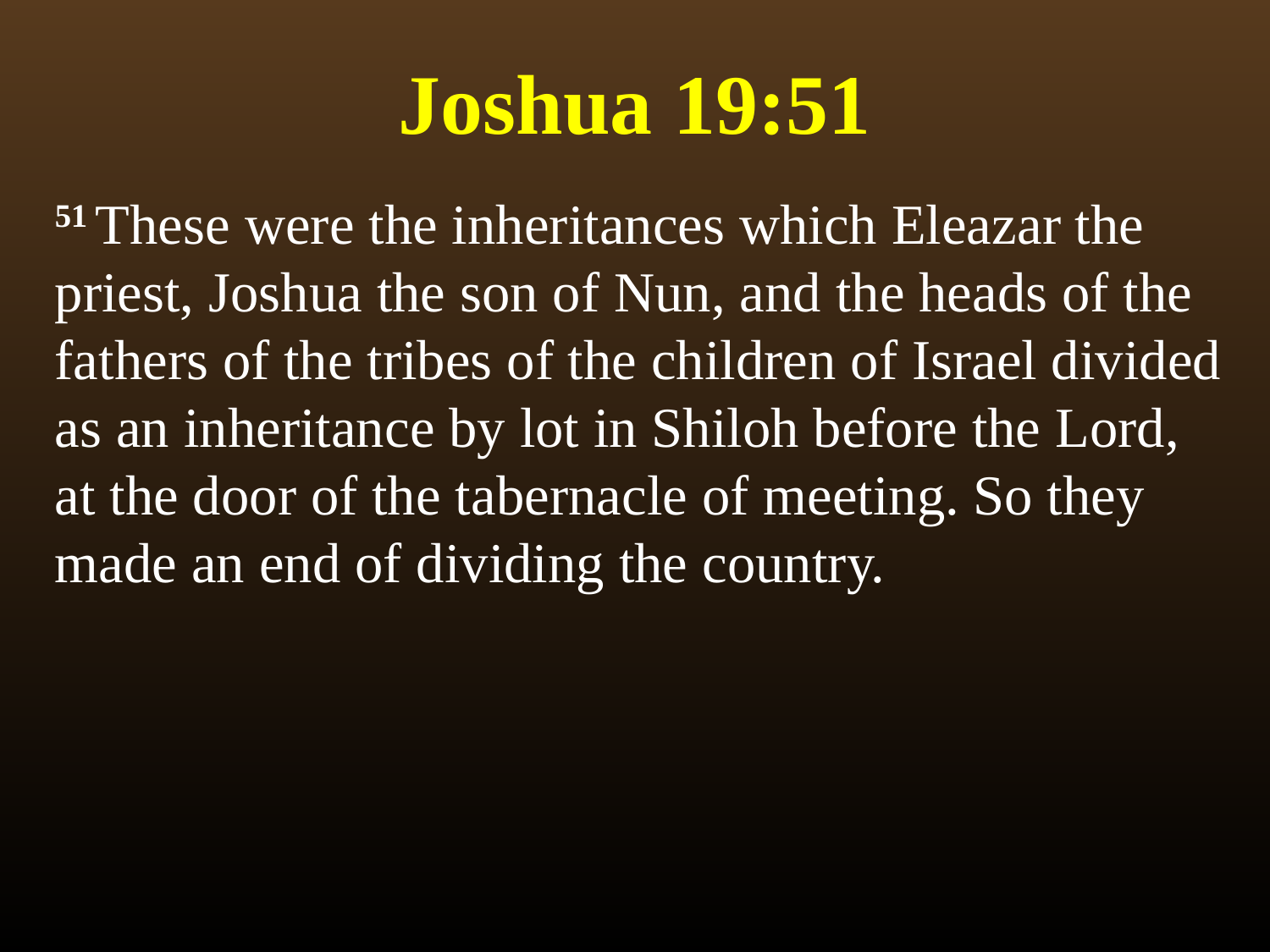

# Joshua 19:51
51 These were the inheritances which Eleazar the priest, Joshua the son of Nun, and the heads of the fathers of the tribes of the children of Israel divided as an inheritance by lot in Shiloh before the Lord, at the door of the tabernacle of meeting. So they made an end of dividing the country.